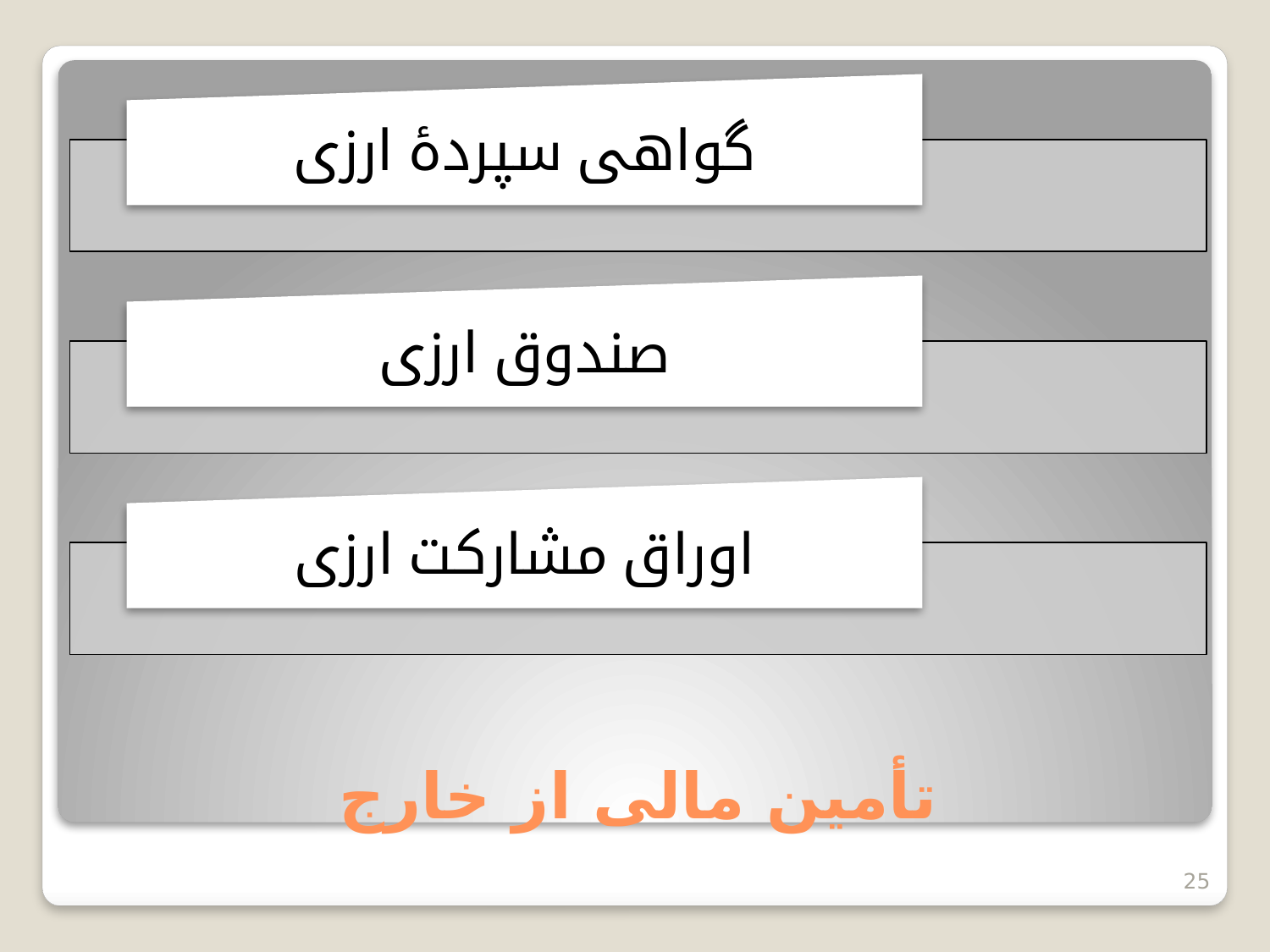

گواهی سپردۀ ارزی
صندوق ارزی
اوراق مشارکت ارزی
# تأمین مالی از خارج
25